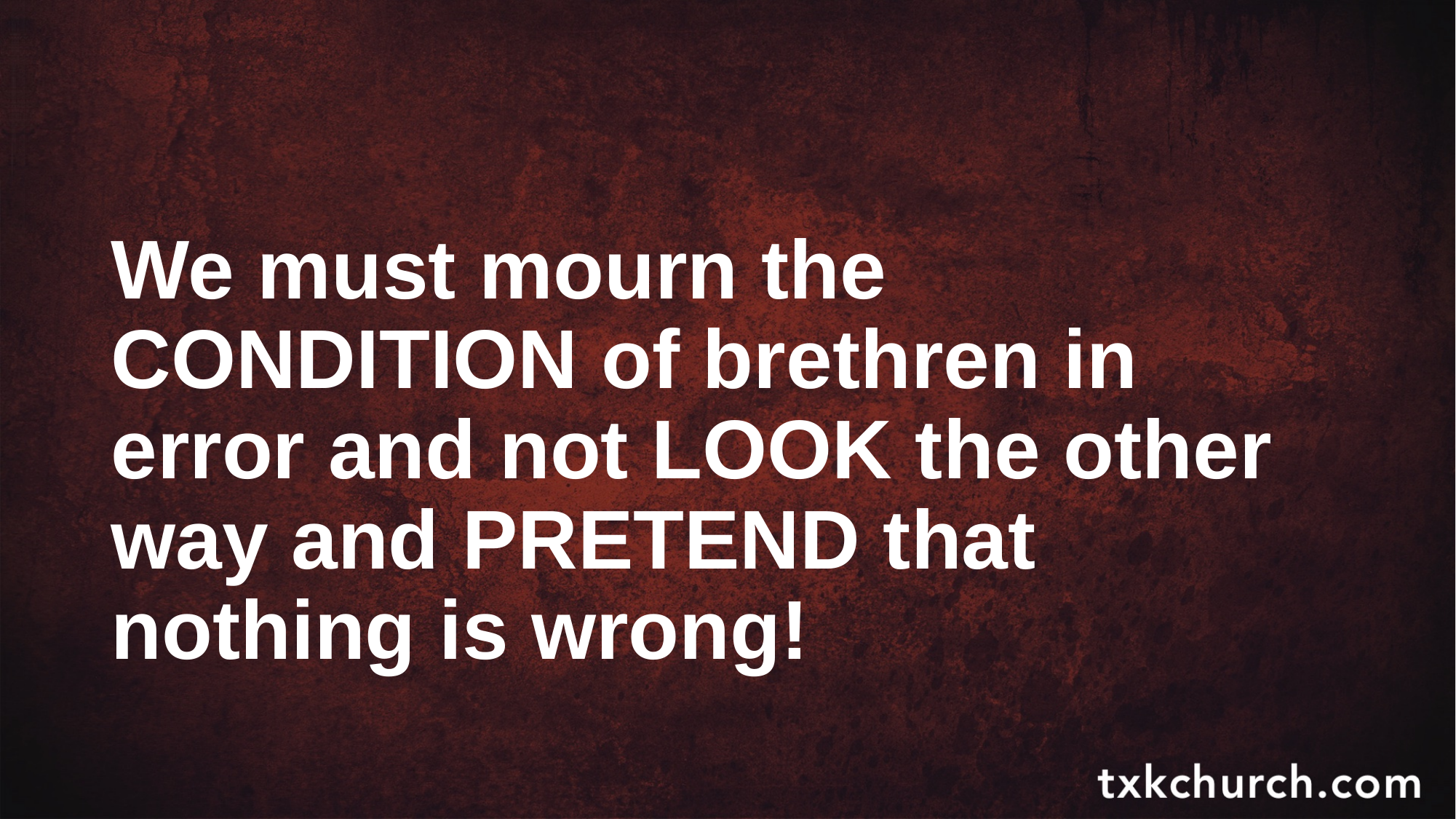

We must mourn the CONDITION of brethren in error and not LOOK the other way and PRETEND that nothing is wrong!